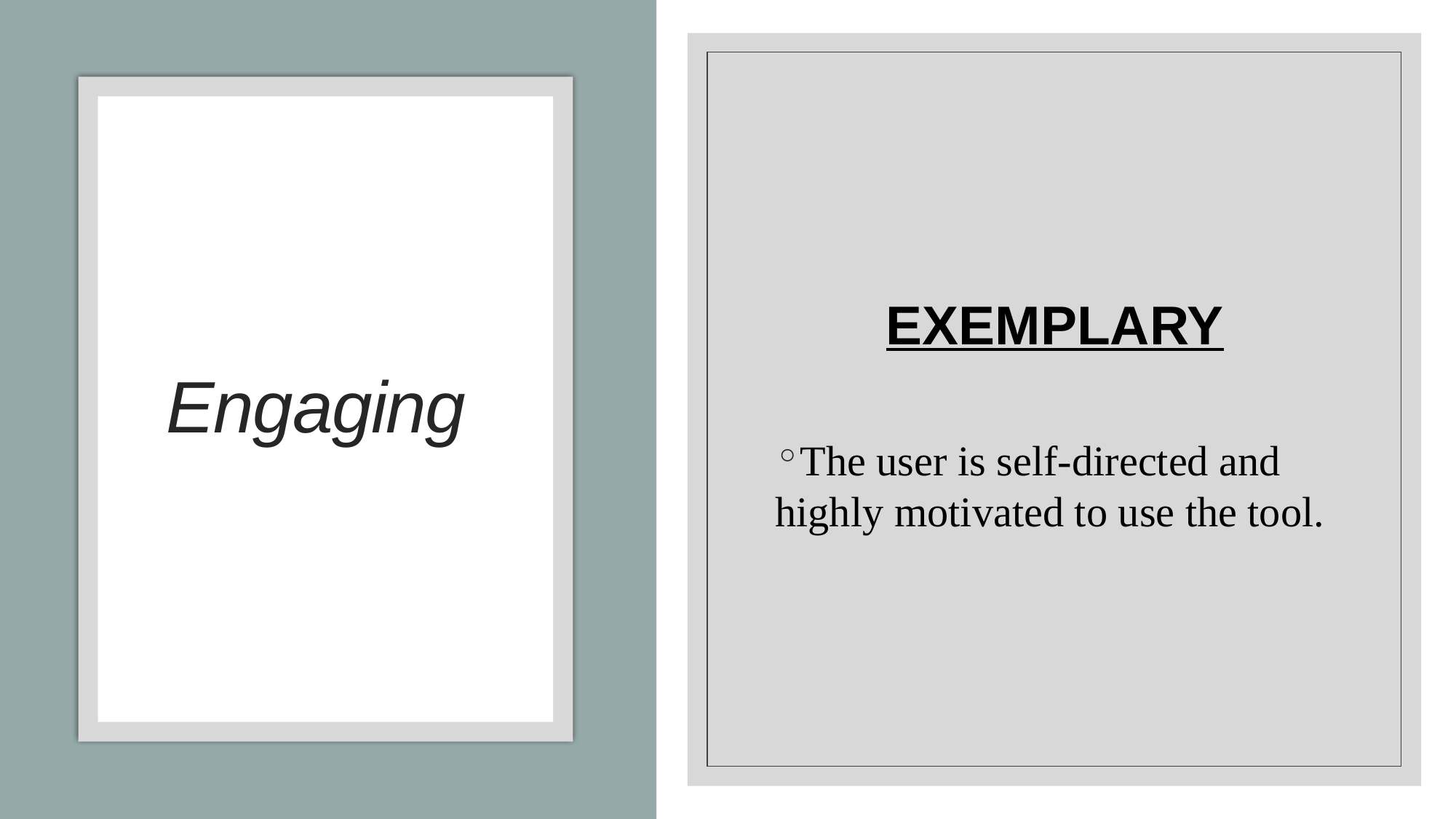

EXEMPLARY

The user is self-directed and highly motivated to use the tool.
# Engaging